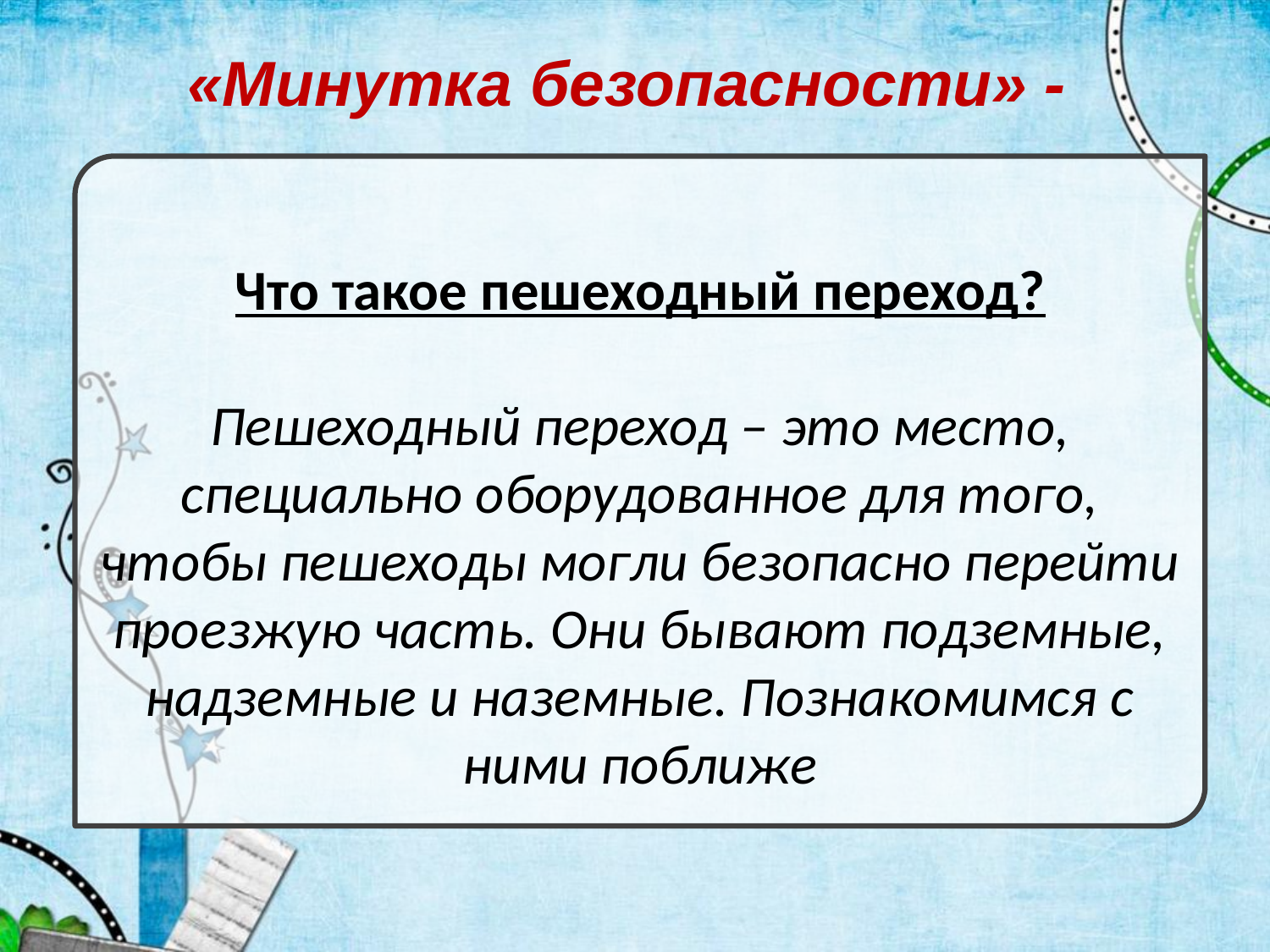

«Минутка безопасности» -

Что такое пешеходный переход?

Пешеходный переход – это место, специально оборудованное для того, чтобы пешеходы могли безопасно перейти проезжую часть. Они бывают подземные, надземные и наземные. Познакомимся с ними поближе